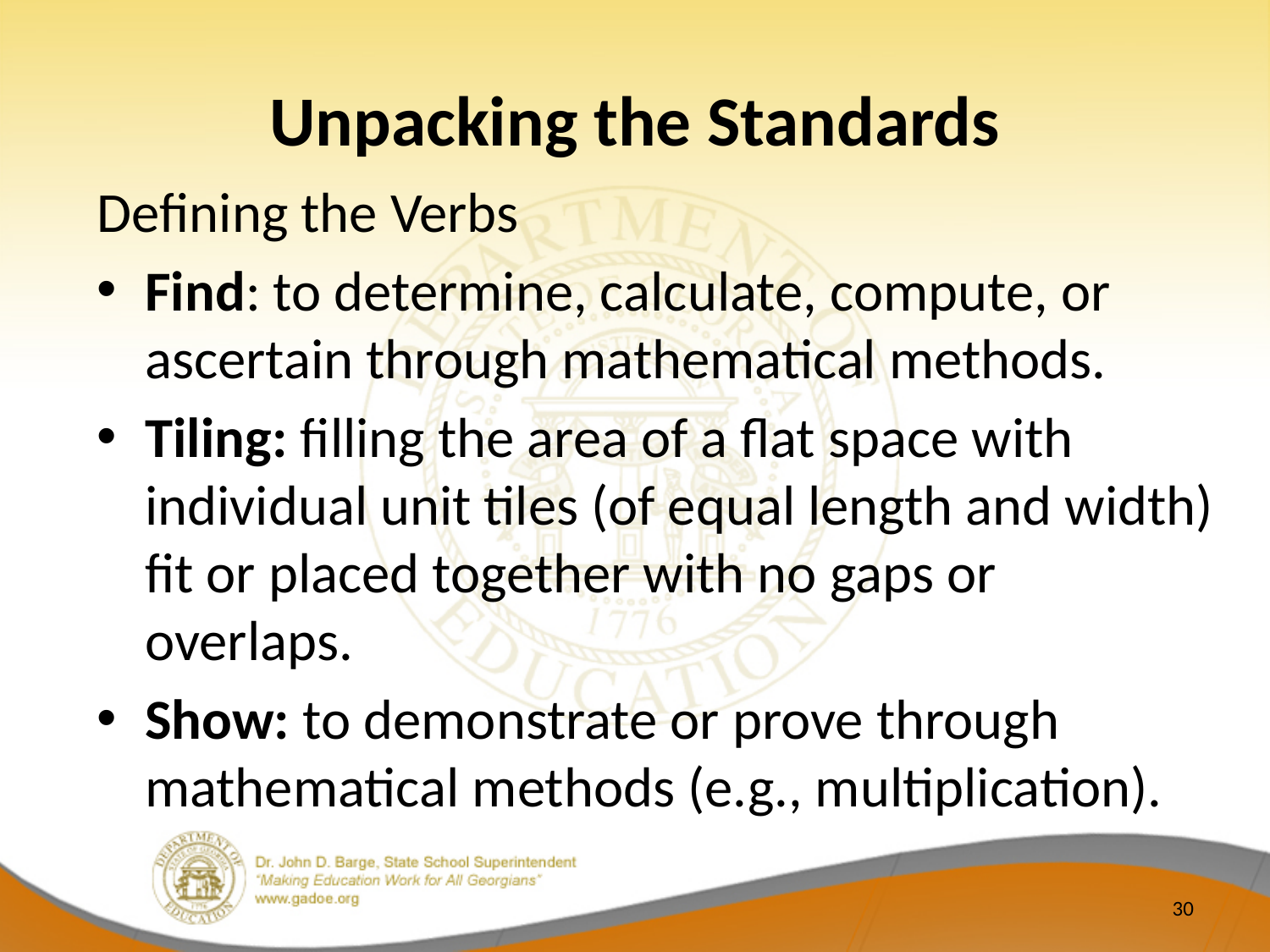

# Unpacking the Standards
Defining the Verbs
Find: to determine, calculate, compute, or ascertain through mathematical methods.
Tiling: filling the area of a flat space with individual unit tiles (of equal length and width) fit or placed together with no gaps or overlaps.
Show: to demonstrate or prove through mathematical methods (e.g., multiplication).
30